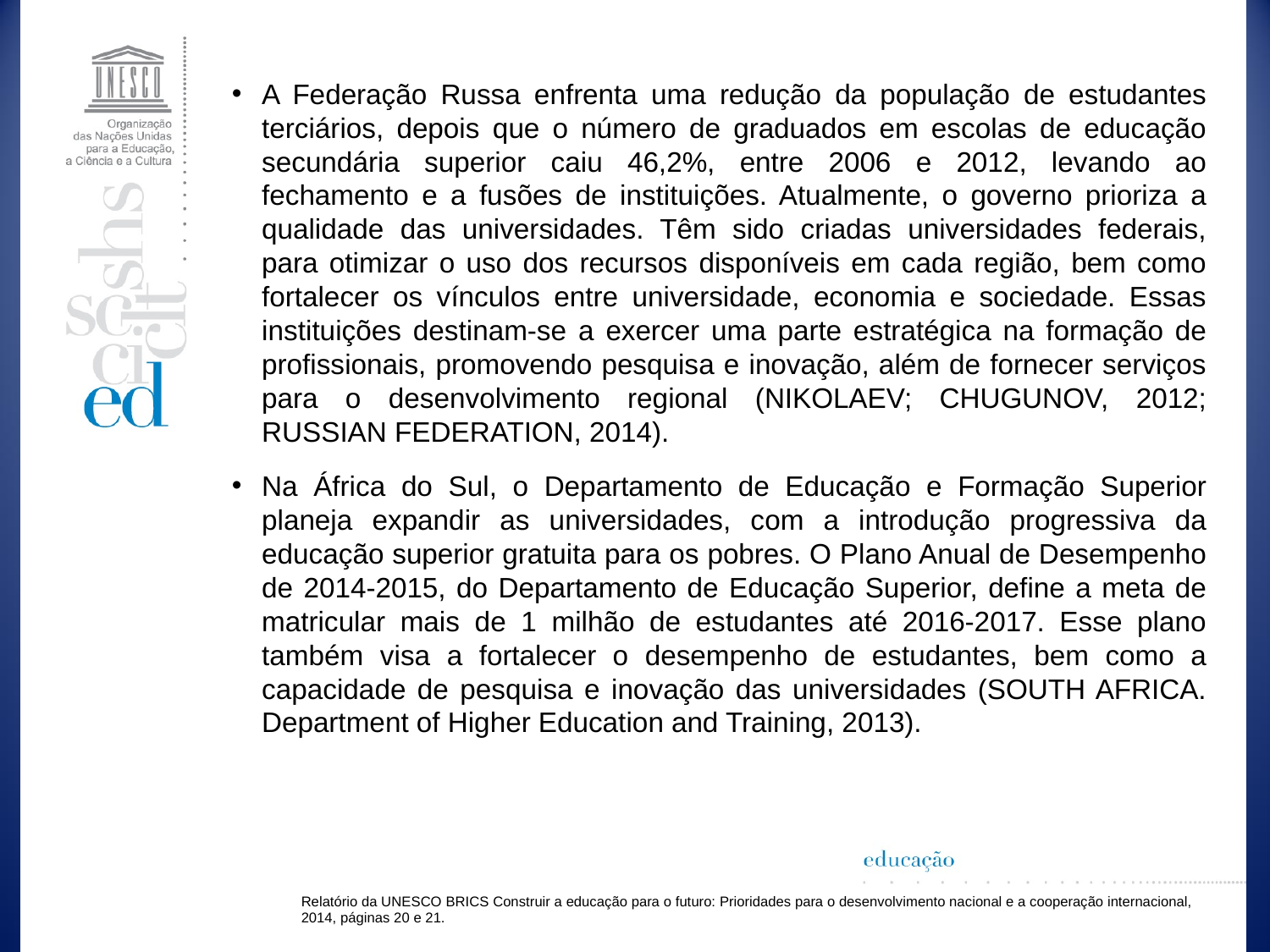

A Federação Russa enfrenta uma redução da população de estudantes terciários, depois que o número de graduados em escolas de educação secundária superior caiu 46,2%, entre 2006 e 2012, levando ao fechamento e a fusões de instituições. Atualmente, o governo prioriza a qualidade das universidades. Têm sido criadas universidades federais, para otimizar o uso dos recursos disponíveis em cada região, bem como fortalecer os vínculos entre universidade, economia e sociedade. Essas instituições destinam-se a exercer uma parte estratégica na formação de profissionais, promovendo pesquisa e inovação, além de fornecer serviços para o desenvolvimento regional (NIKOLAEV; CHUGUNOV, 2012; RUSSIAN FEDERATION, 2014).
Na África do Sul, o Departamento de Educação e Formação Superior planeja expandir as universidades, com a introdução progressiva da educação superior gratuita para os pobres. O Plano Anual de Desempenho de 2014-2015, do Departamento de Educação Superior, define a meta de matricular mais de 1 milhão de estudantes até 2016-2017. Esse plano também visa a fortalecer o desempenho de estudantes, bem como a capacidade de pesquisa e inovação das universidades (SOUTH AFRICA. Department of Higher Education and Training, 2013).
Relatório da UNESCO BRICS Construir a educação para o futuro: Prioridades para o desenvolvimento nacional e a cooperação internacional, 2014, páginas 20 e 21.